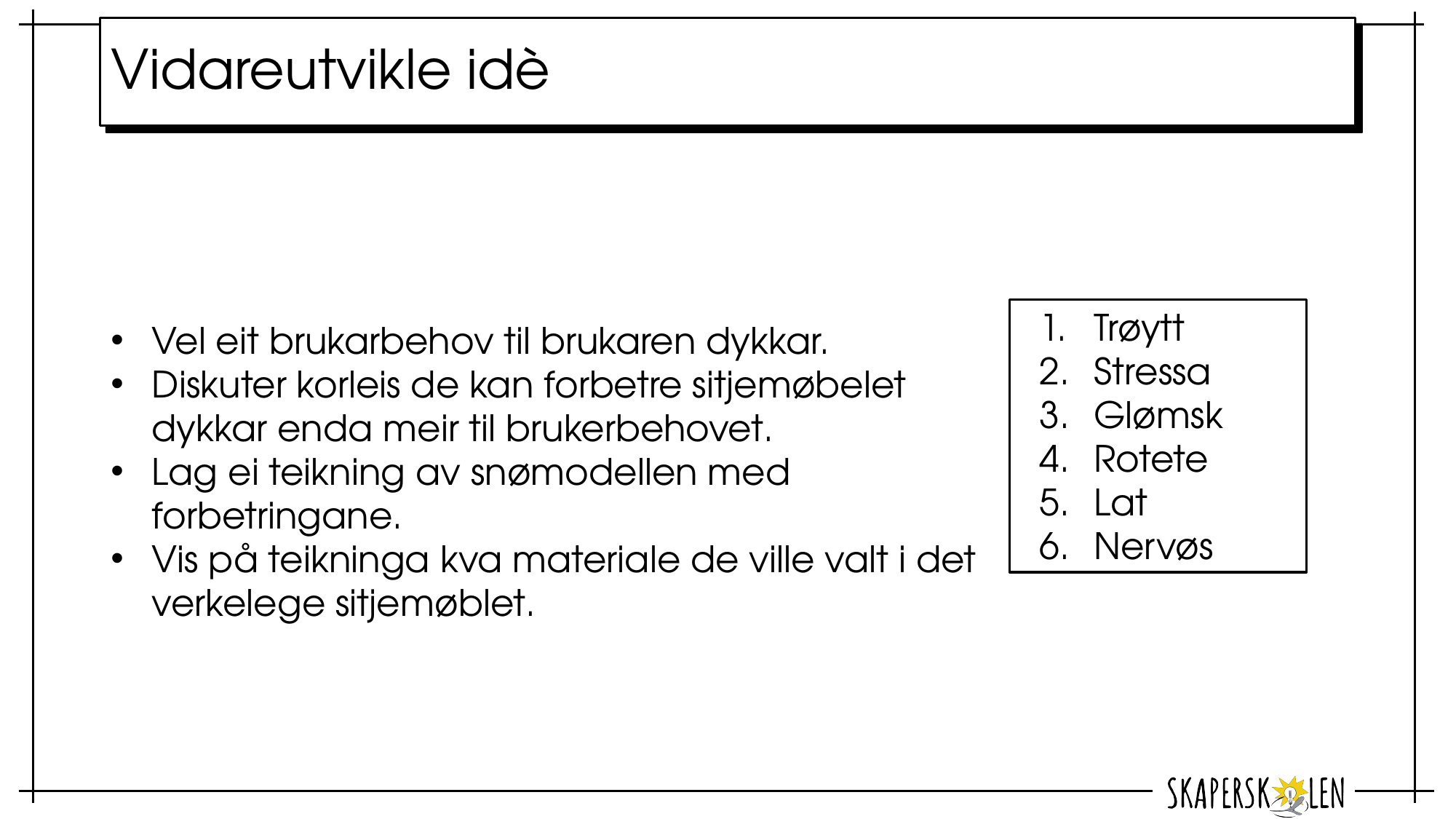

# Vidareutvikle idè
Vel eit brukarbehov til brukaren dykkar.
Diskuter korleis de kan forbetre sitjemøbelet dykkar enda meir til brukerbehovet.
Lag ei teikning av snømodellen med forbetringane.
Vis på teikninga kva materiale de ville valt i det verkelege sitjemøblet.
Trøytt
Stressa
Glømsk
Rotete
Lat
Nervøs